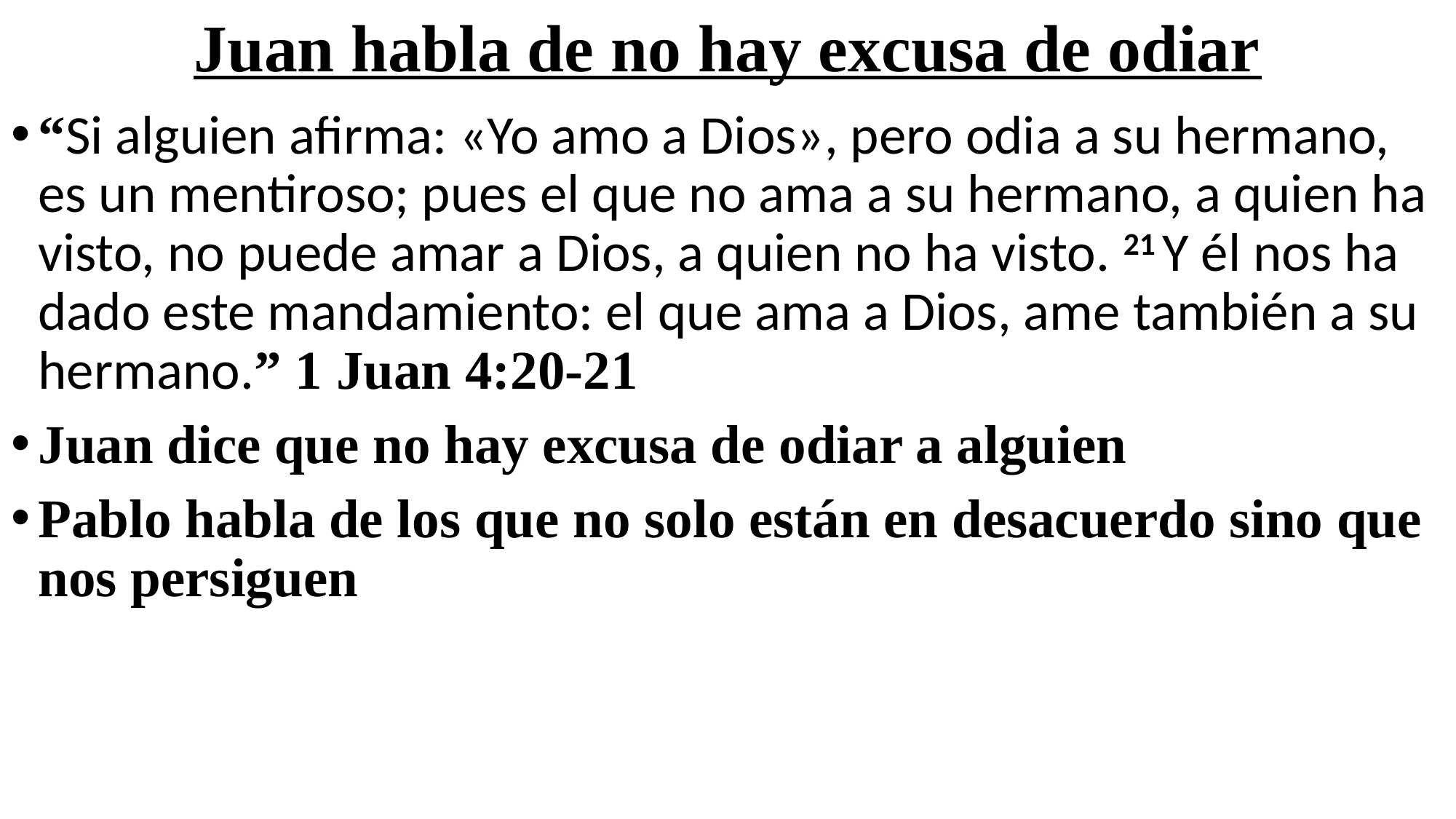

# Juan habla de no hay excusa de odiar
“Si alguien afirma: «Yo amo a Dios», pero odia a su hermano, es un mentiroso; pues el que no ama a su hermano, a quien ha visto, no puede amar a Dios, a quien no ha visto. 21 Y él nos ha dado este mandamiento: el que ama a Dios, ame también a su hermano.” 1 Juan 4:20-21
Juan dice que no hay excusa de odiar a alguien
Pablo habla de los que no solo están en desacuerdo sino que nos persiguen